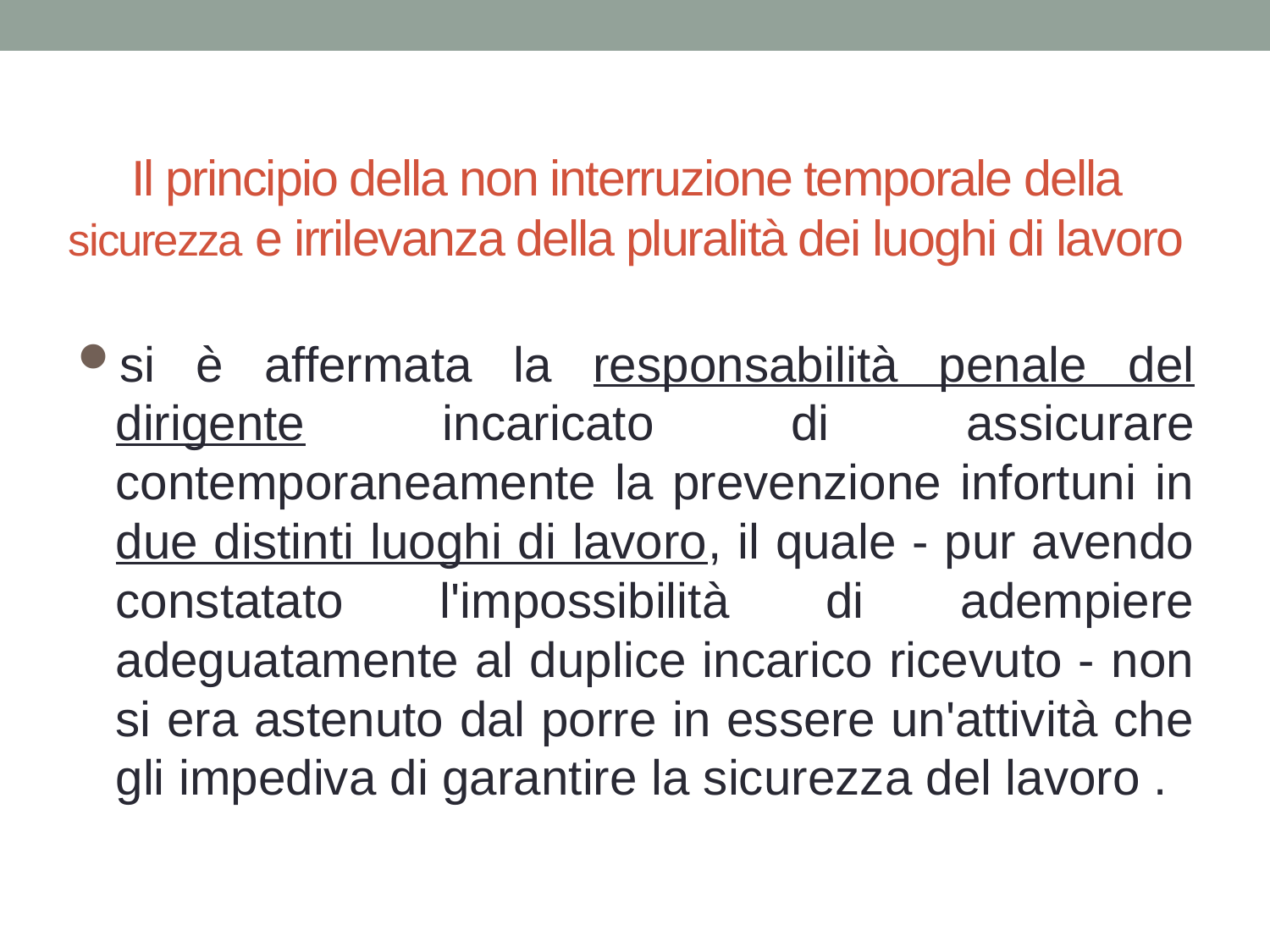

# Il principio della non interruzione temporale della sicurezza e irrilevanza della pluralità dei luoghi di lavoro
si è affermata la responsabilità penale del dirigente incaricato di assicurare contemporaneamente la prevenzione infortuni in due distinti luoghi di lavoro, il quale - pur avendo constatato l'impossibilità di adempiere adeguatamente al duplice incarico ricevuto - non si era astenuto dal porre in essere un'attività che gli impediva di garantire la sicurezza del lavoro .